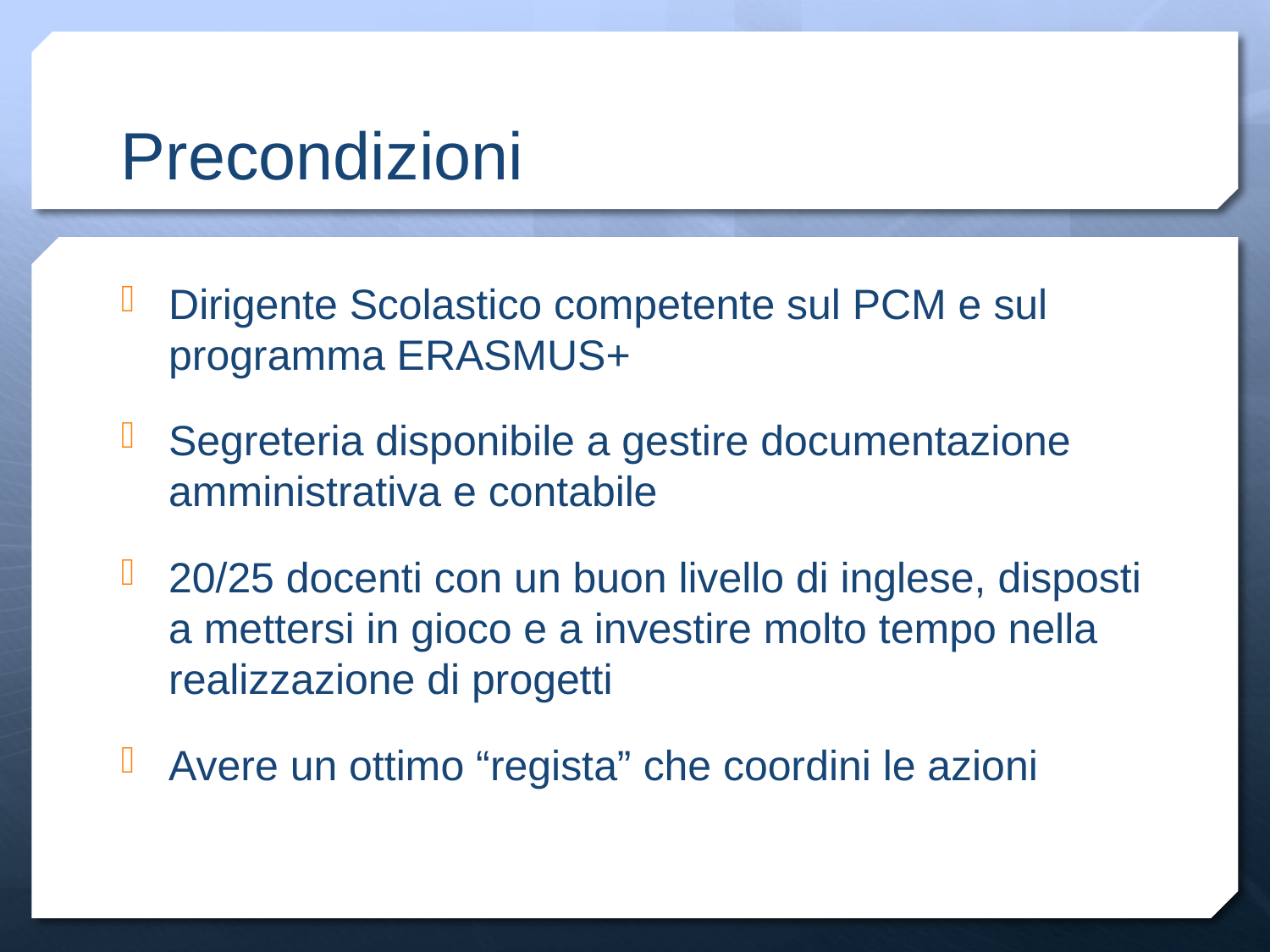

# Precondizioni
Dirigente Scolastico competente sul PCM e sul programma ERASMUS+
Segreteria disponibile a gestire documentazione amministrativa e contabile
20/25 docenti con un buon livello di inglese, disposti a mettersi in gioco e a investire molto tempo nella realizzazione di progetti
Avere un ottimo “regista” che coordini le azioni